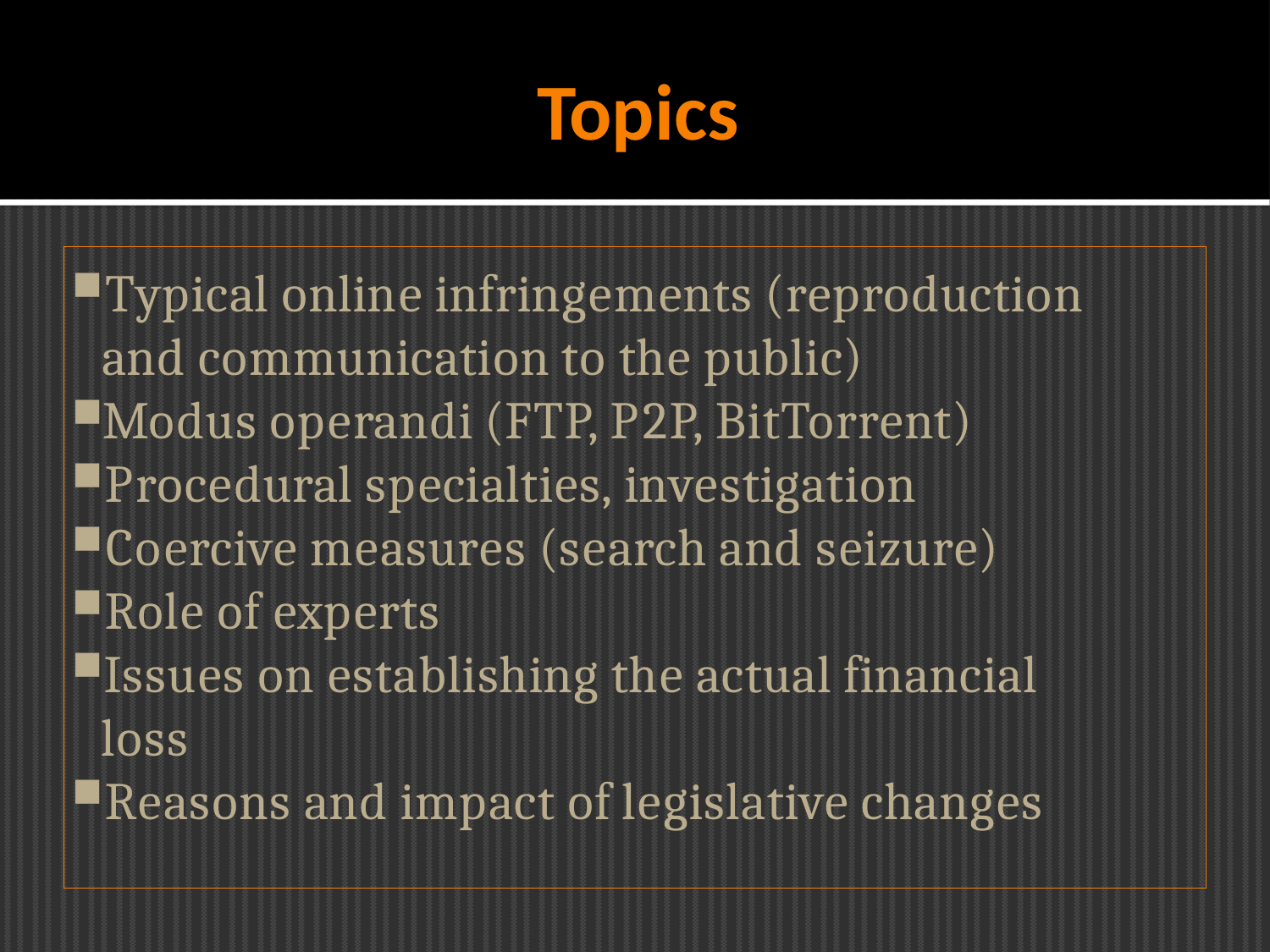

Topics
Typical online infringements (reproduction and communication to the public)
Modus operandi (FTP, P2P, BitTorrent)
Procedural specialties, investigation
Coercive measures (search and seizure)
Role of experts
Issues on establishing the actual financial loss
Reasons and impact of legislative changes